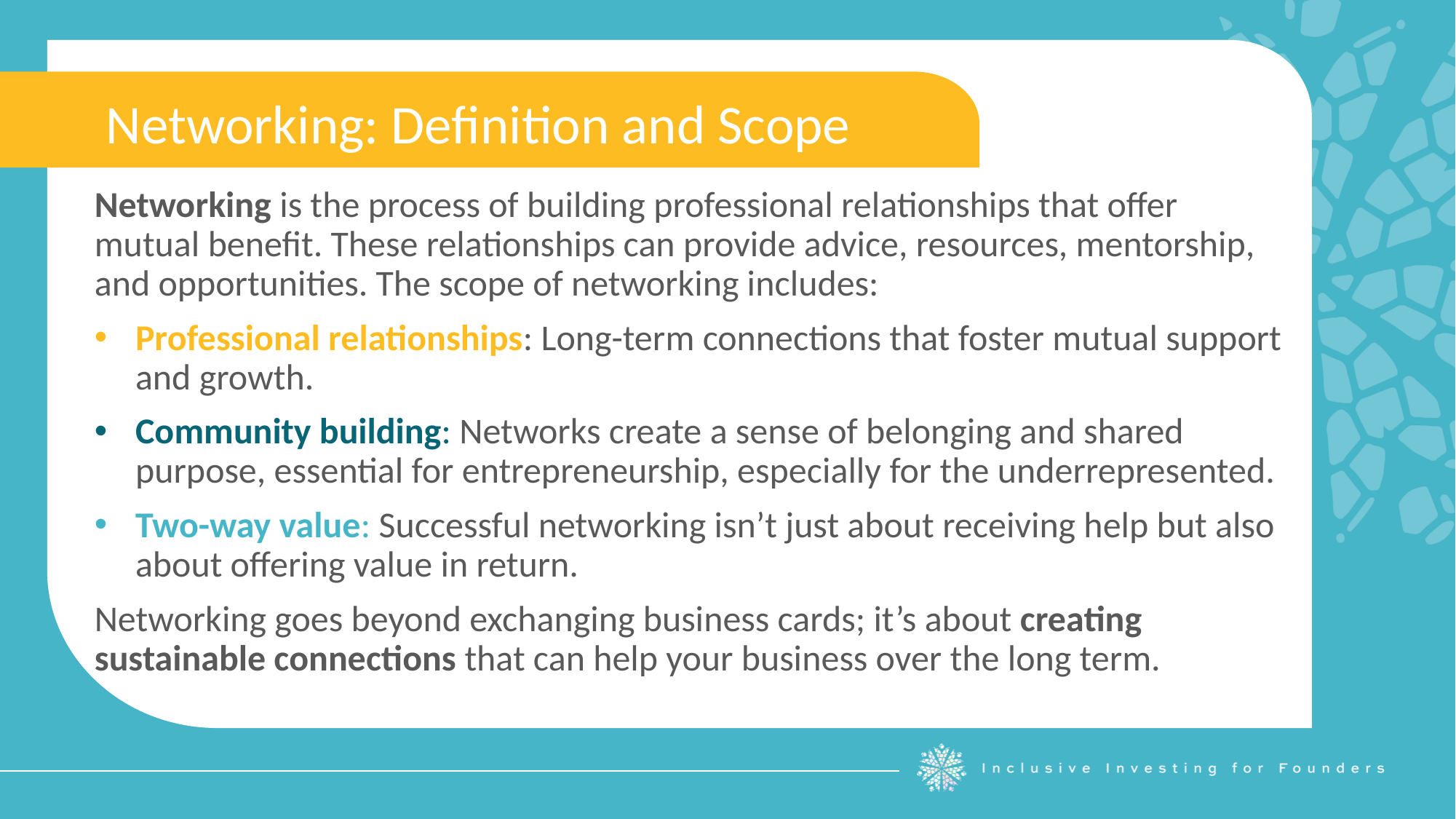

Networking: Definition and Scope
Networking is the process of building professional relationships that offer mutual benefit. These relationships can provide advice, resources, mentorship, and opportunities. The scope of networking includes:
Professional relationships: Long-term connections that foster mutual support and growth.
Community building: Networks create a sense of belonging and shared purpose, essential for entrepreneurship, especially for the underrepresented.
Two-way value: Successful networking isn’t just about receiving help but also about offering value in return.
Networking goes beyond exchanging business cards; it’s about creating sustainable connections that can help your business over the long term.